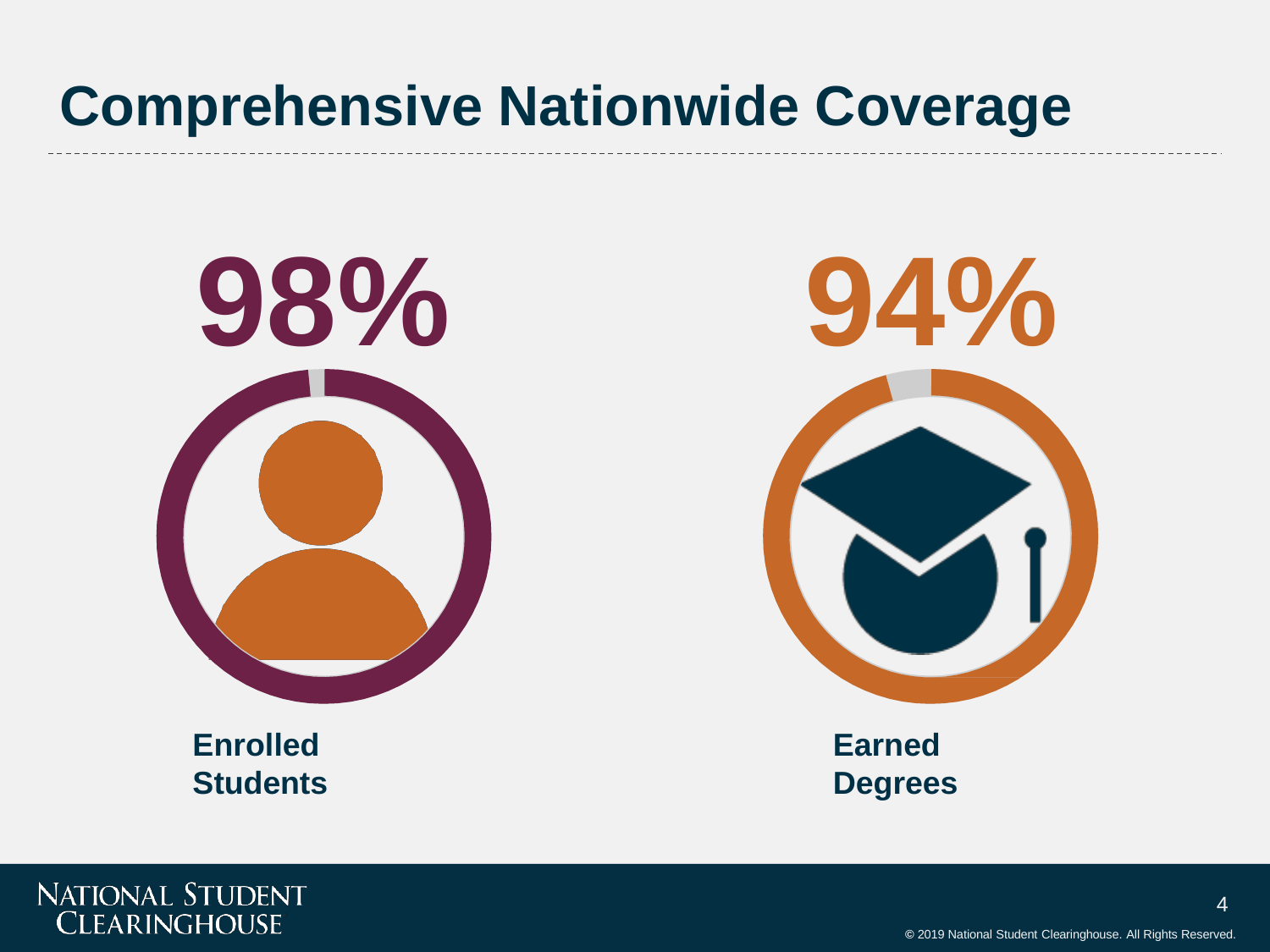

# Comprehensive Nationwide Coverage

98%	94%

Enrolled Students
Earned Degrees

4
© 2019 National Student Clearinghouse. All Rights Reserved.